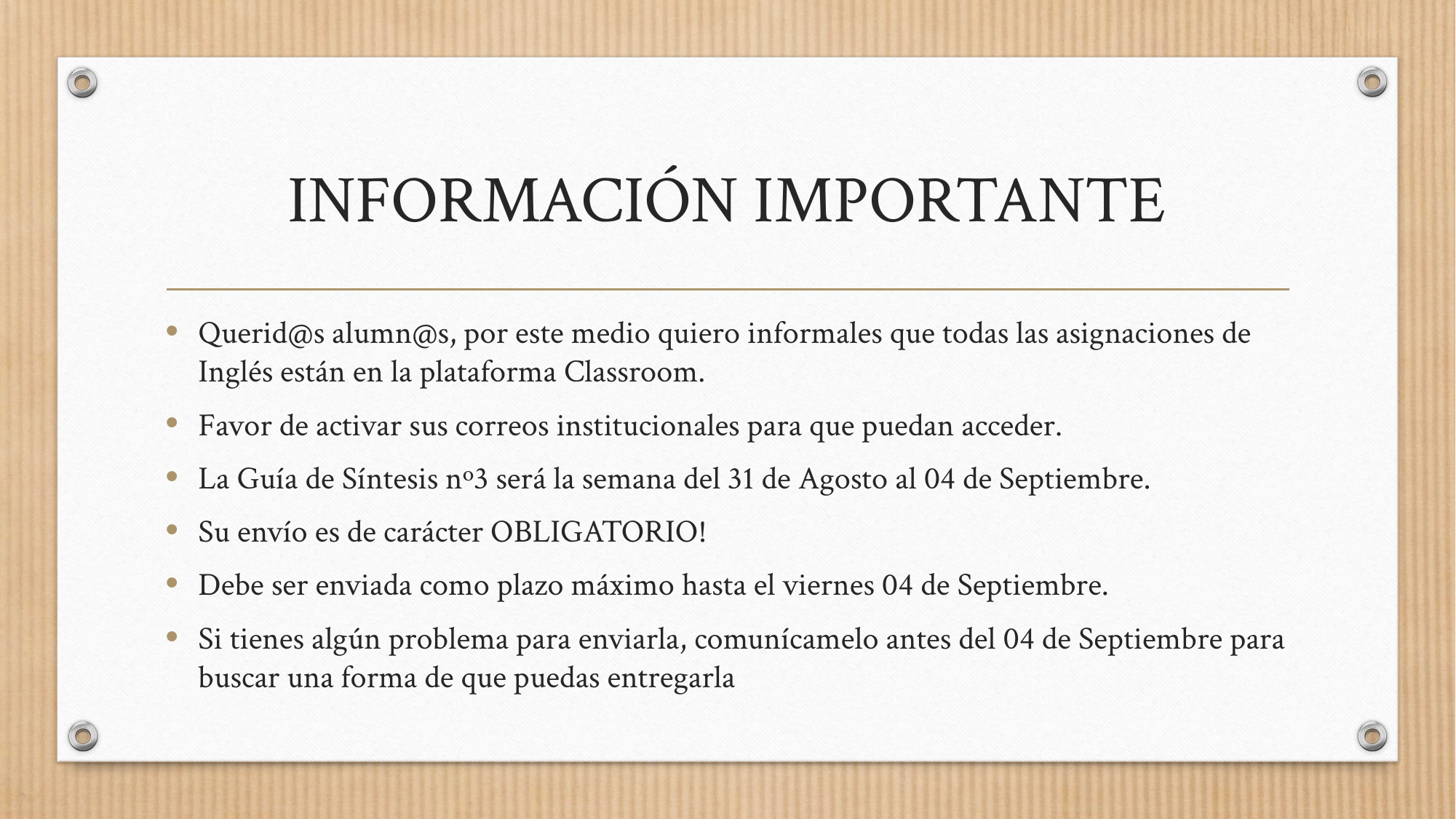

# INFORMACIÓN IMPORTANTE
Querid@s alumn@s, por este medio quiero informales que todas las asignaciones de Inglés están en la plataforma Classroom.
Favor de activar sus correos institucionales para que puedan acceder.
La Guía de Síntesis nº3 será la semana del 31 de Agosto al 04 de Septiembre.
Su envío es de carácter OBLIGATORIO!
Debe ser enviada como plazo máximo hasta el viernes 04 de Septiembre.
Si tienes algún problema para enviarla, comunícamelo antes del 04 de Septiembre para buscar una forma de que puedas entregarla